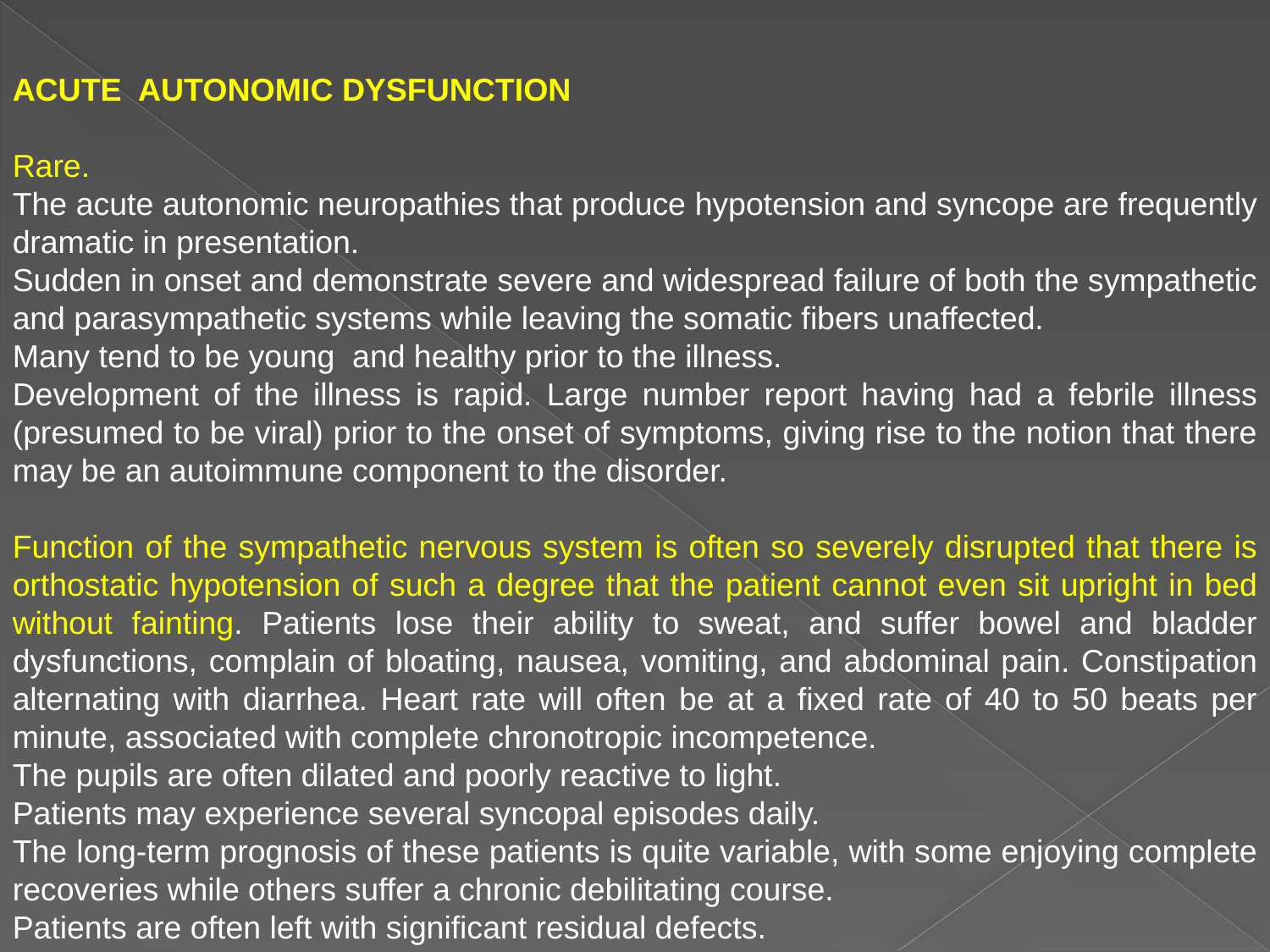

Acute  Autonomic Dysfunction

Rare.
The acute autonomic neuropathies that produce hypotension and syncope are frequently dramatic in presentation.
Sudden in onset and demonstrate severe and widespread failure of both the sympathetic and parasympathetic systems while leaving the somatic fibers unaffected.
Many tend to be young  and healthy prior to the illness.
Development of the illness is rapid. Large number report having had a febrile illness (presumed to be viral) prior to the onset of symptoms, giving rise to the notion that there may be an autoimmune component to the disorder.

Function of the sympathetic nervous system is often so severely disrupted that there is orthostatic hypotension of such a degree that the patient cannot even sit upright in bed without fainting. Patients lose their ability to sweat, and suffer bowel and bladder dysfunctions, complain of bloating, nausea, vomiting, and abdominal pain. Constipation alternating with diarrhea. Heart rate will often be at a fixed rate of 40 to 50 beats per minute, associated with complete chronotropic incompetence.
The pupils are often dilated and poorly reactive to light.
Patients may experience several syncopal episodes daily.
The long-term prognosis of these patients is quite variable, with some enjoying complete recoveries while others suffer a chronic debilitating course.
Patients are often left with significant residual defects.